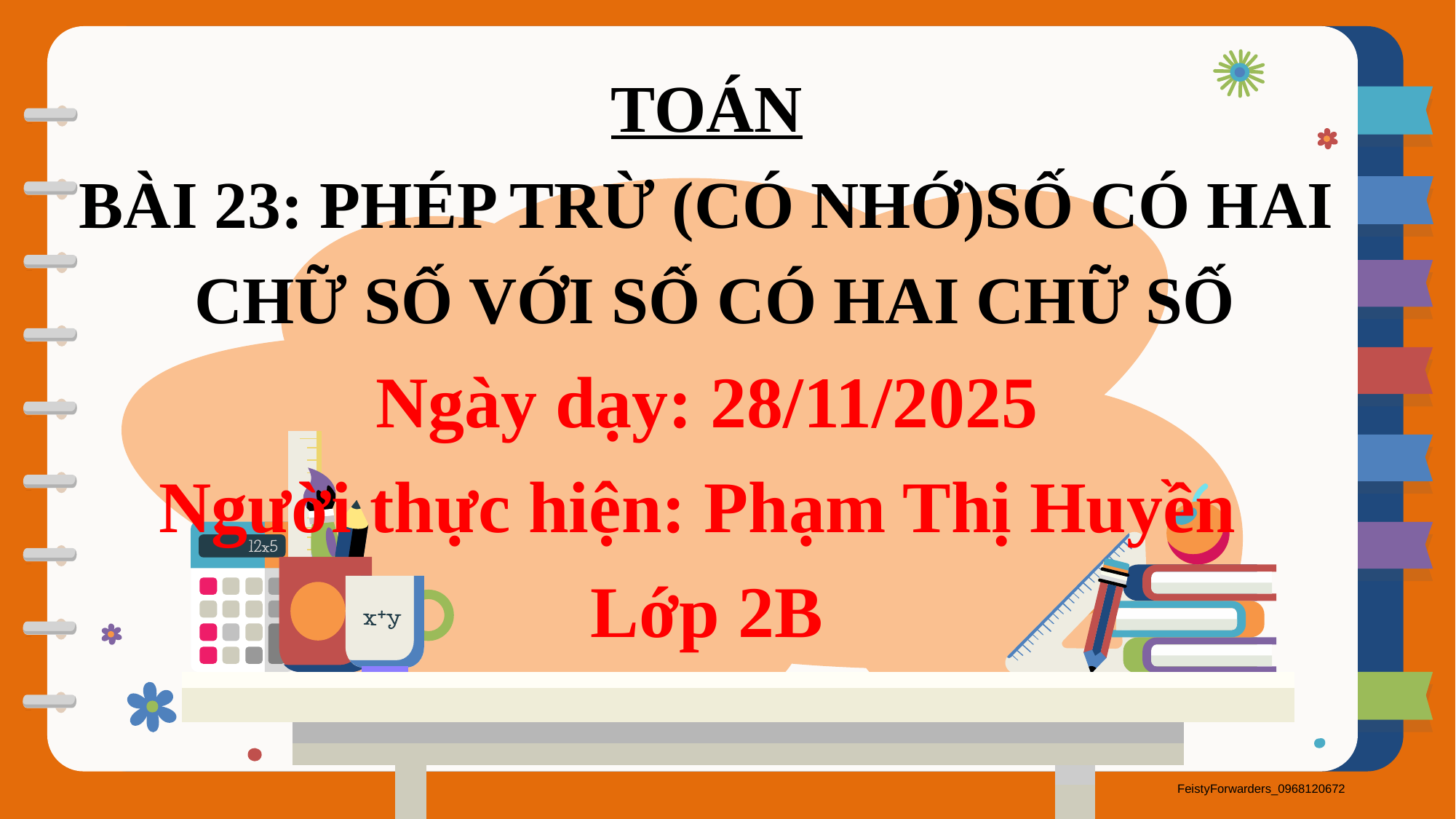

TOÁN
BÀI 23: PHÉP TRỪ (CÓ NHỚ)SỐ CÓ HAI
 CHỮ SỐ VỚI SỐ CÓ HAI CHỮ SỐ
Ngày dạy: 28/11/2025
Người thực hiện: Phạm Thị Huyền
Lớp 2B